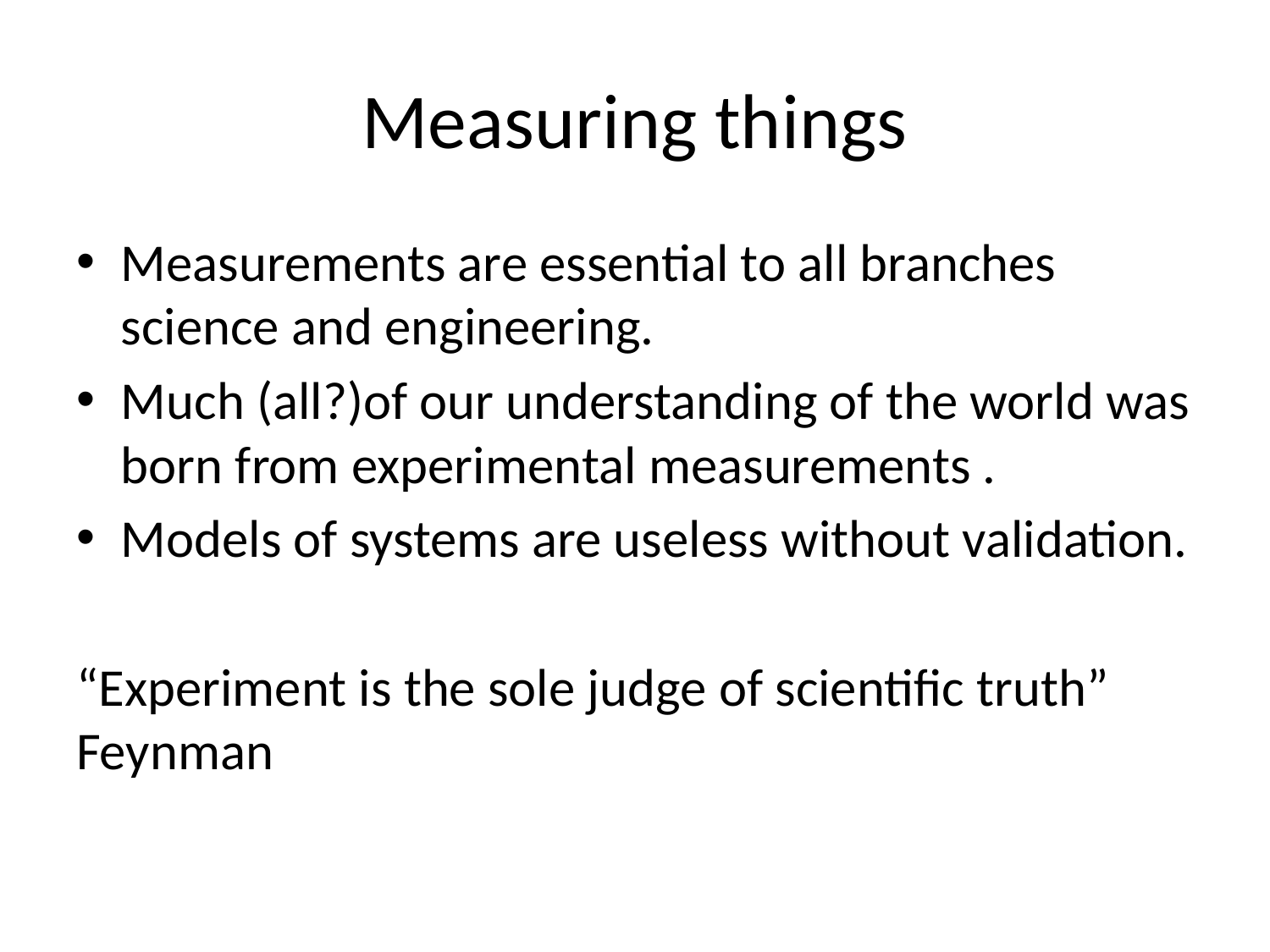

# Measuring things
Measurements are essential to all branches science and engineering.
Much (all?)of our understanding of the world was born from experimental measurements .
Models of systems are useless without validation.

“Experiment is the sole judge of scientific truth” Feynman